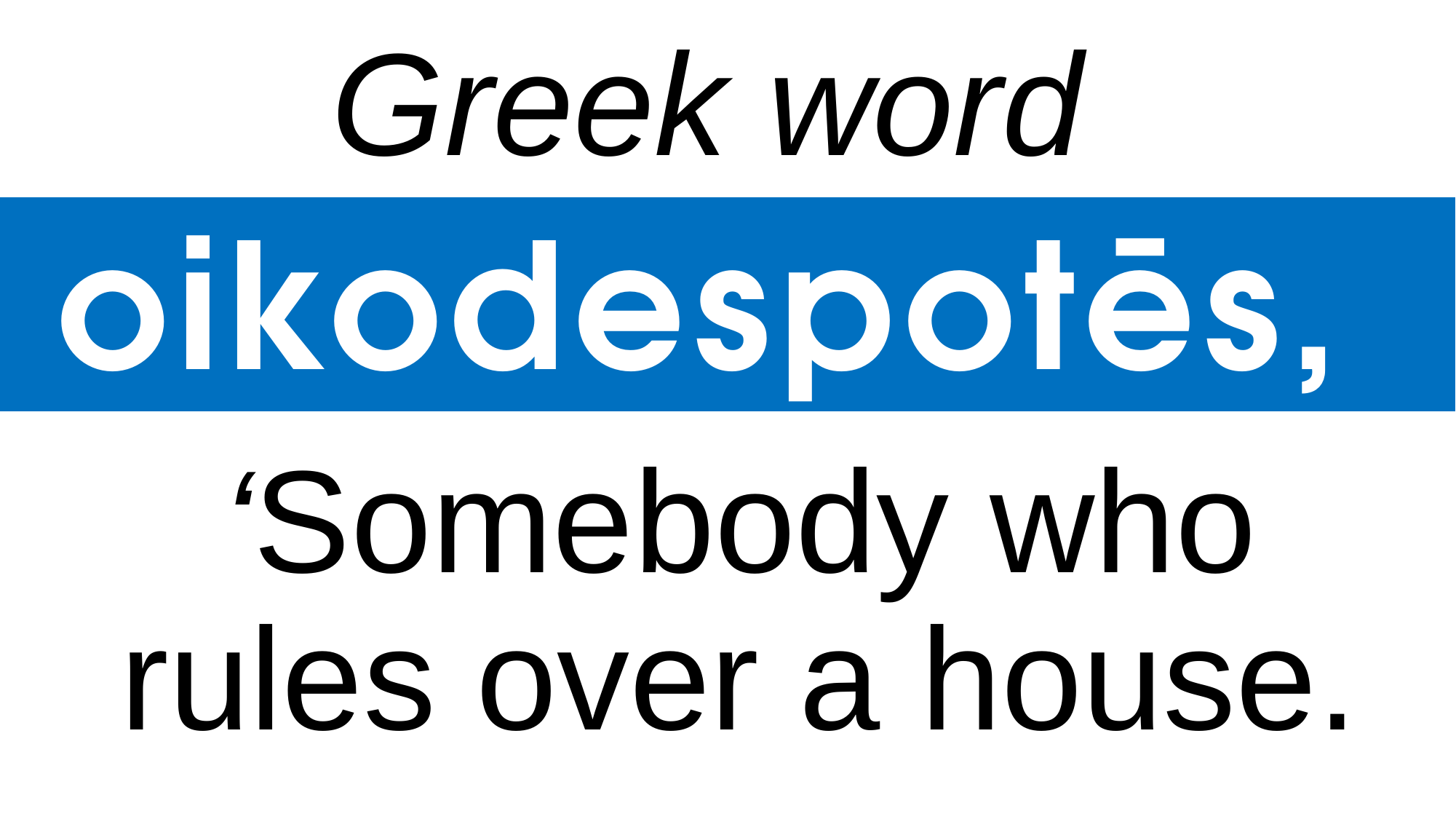

Greek word
oikodespotēs,
‘Somebody who rules over a house.